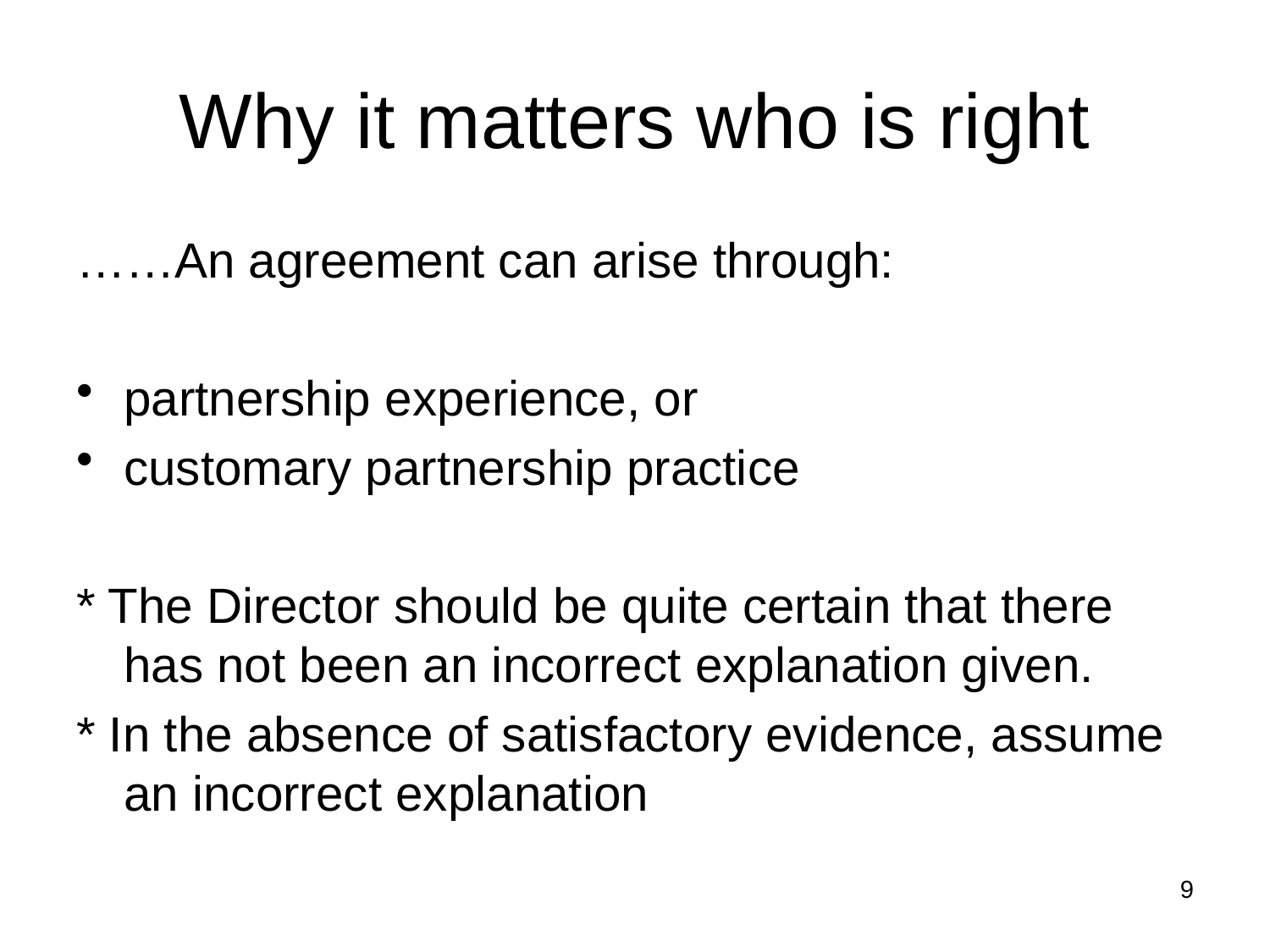

# Why it matters who is right
……An agreement can arise through:

partnership experience, or
customary partnership practice

* The Director should be quite certain that there has not been an incorrect explanation given.
* In the absence of satisfactory evidence, assume an incorrect explanation
9